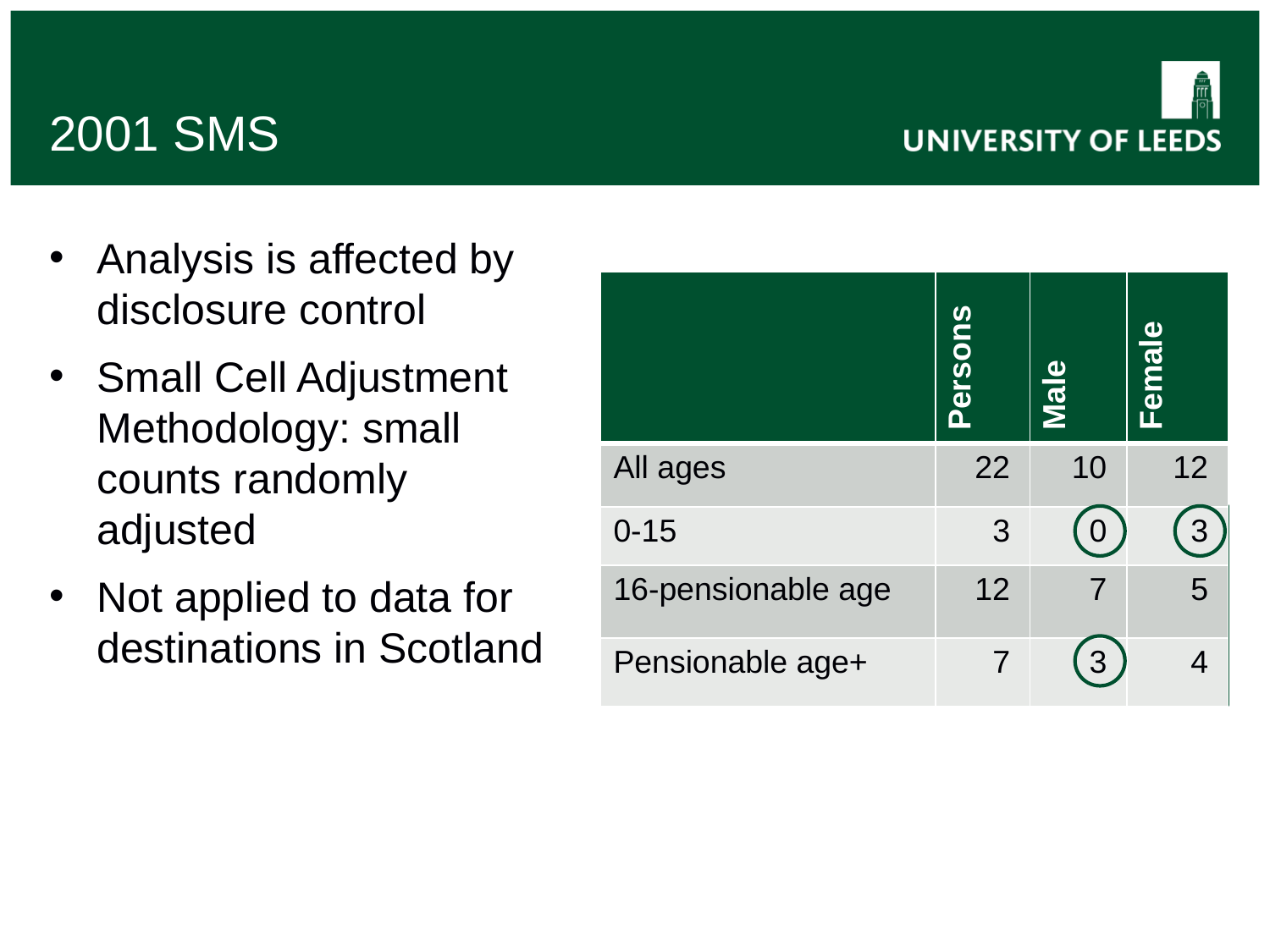

# 2001 SMS
Analysis is affected by disclosure control
Small Cell Adjustment Methodology: small counts randomly adjusted
Not applied to data for destinations in Scotland
|  | Persons | Male | Female |
| --- | --- | --- | --- |
| All ages | 20 | 9 | 11 |
| 0-15 | 3 | 1 | 2 |
| 16-pensionable age | 12 | 7 | 5 |
| Pensionable age+ | 5 | 1 | 4 |
|  | Persons | Male | Female |
| --- | --- | --- | --- |
| All ages | 20 | 9 | 11 |
| 0-15 | 3 | 0 | 3 |
| 16-pensionable age | 12 | 7 | 5 |
| Pensionable age+ | 5 | 3 | 4 |
|  | Persons | Male | Female |
| --- | --- | --- | --- |
| All ages | 22 | 10 | 12 |
| 0-15 | 3 | 0 | 3 |
| 16-pensionable age | 12 | 7 | 5 |
| Pensionable age+ | 7 | 3 | 4 |